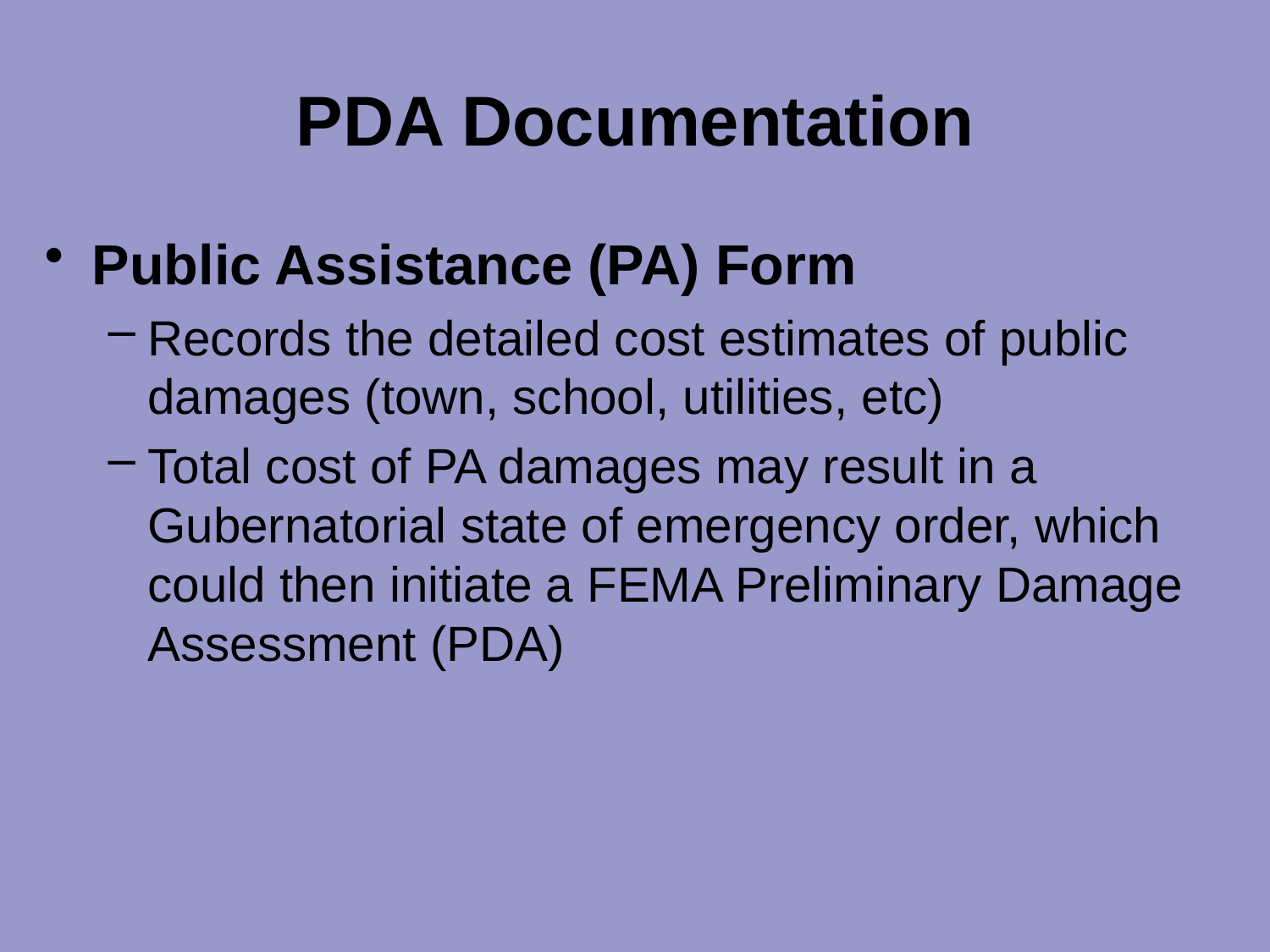

# PDA Documentation
Public Assistance (PA) Form
Records the detailed cost estimates of public damages (town, school, utilities, etc)
Total cost of PA damages may result in a Gubernatorial state of emergency order, which could then initiate a FEMA Preliminary Damage Assessment (PDA)